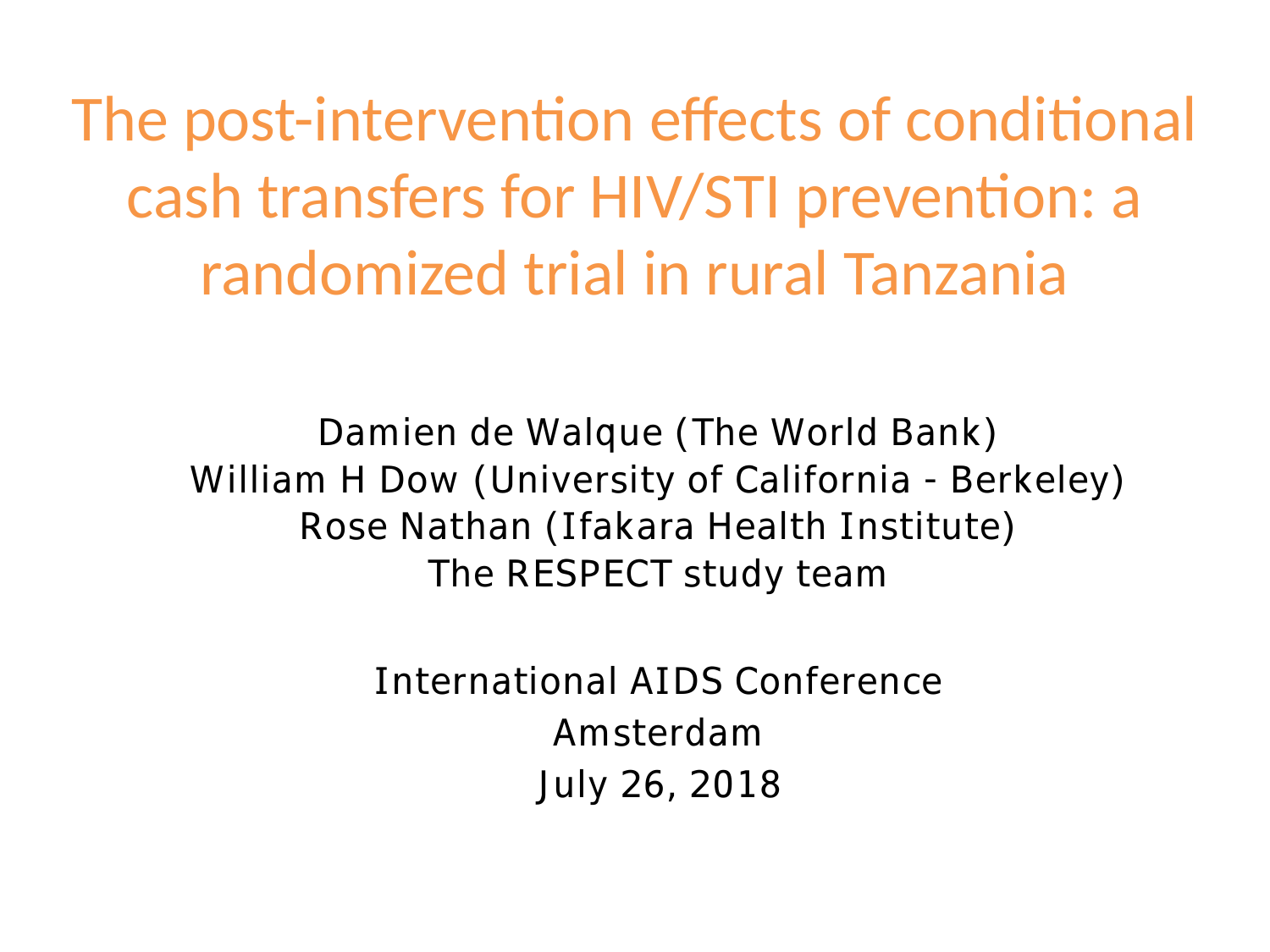

The post-intervention effects of conditional cash transfers for HIV/STI prevention: a randomized trial in rural Tanzania

Damien de Walque (The World Bank)
William H Dow (University of California - Berkeley)
Rose Nathan (Ifakara Health Institute)
The RESPECT study team

International AIDS Conference
Amsterdam
July 26, 2018